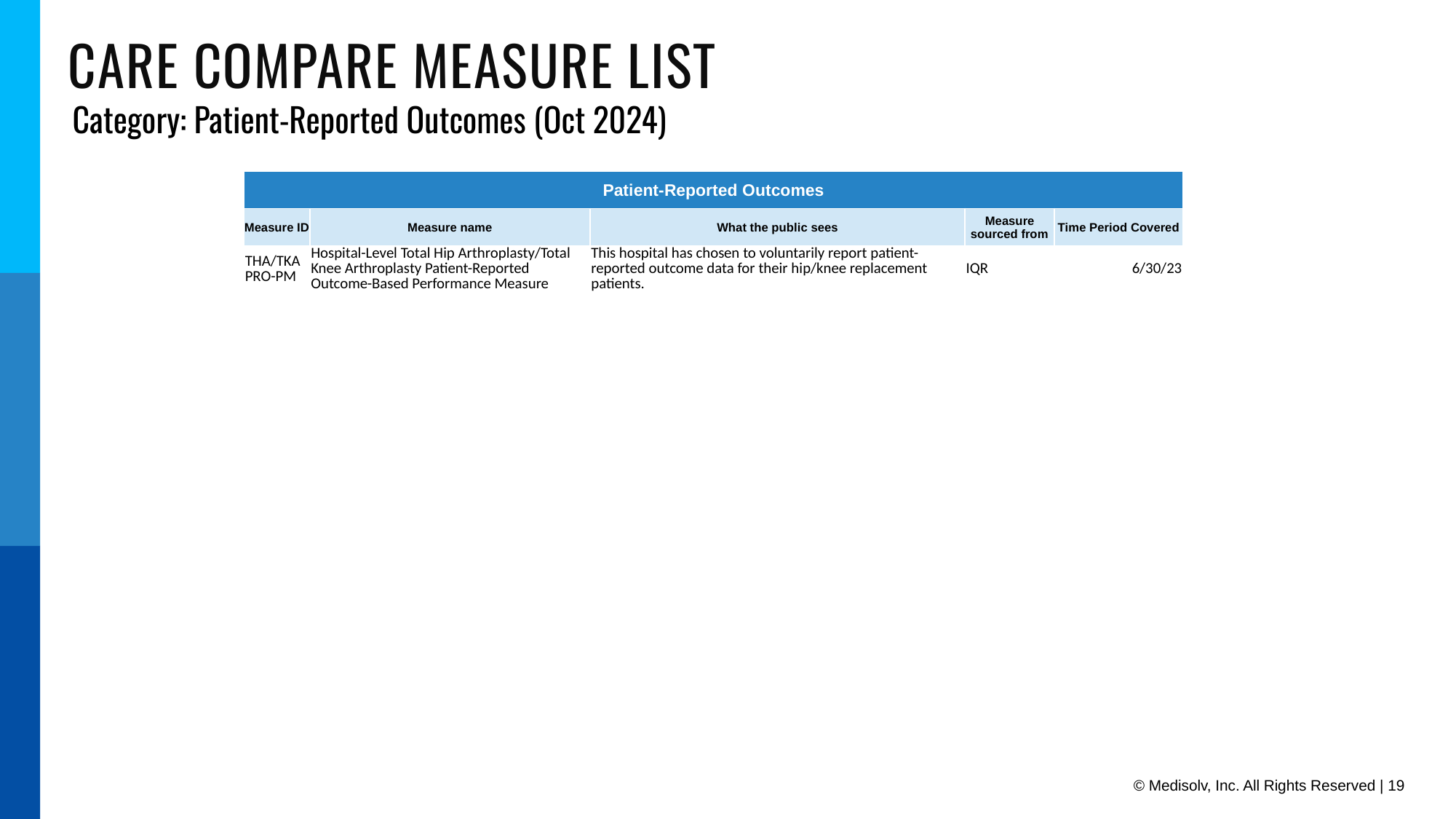

Care Compare Measure List
Category: Patient-Reported Outcomes (Oct 2024)
| Patient-Reported Outcomes |  |  |  |  |
| --- | --- | --- | --- | --- |
| Measure ID | Measure name | What the public sees | Measure sourced from | Time Period Covered |
| THA/TKA PRO-PM | Hospital-Level Total Hip Arthroplasty/Total Knee Arthroplasty Patient-Reported Outcome-Based Performance Measure | This hospital has chosen to voluntarily report patient-reported outcome data for their hip/knee replacement patients. | IQR | 6/30/23 |